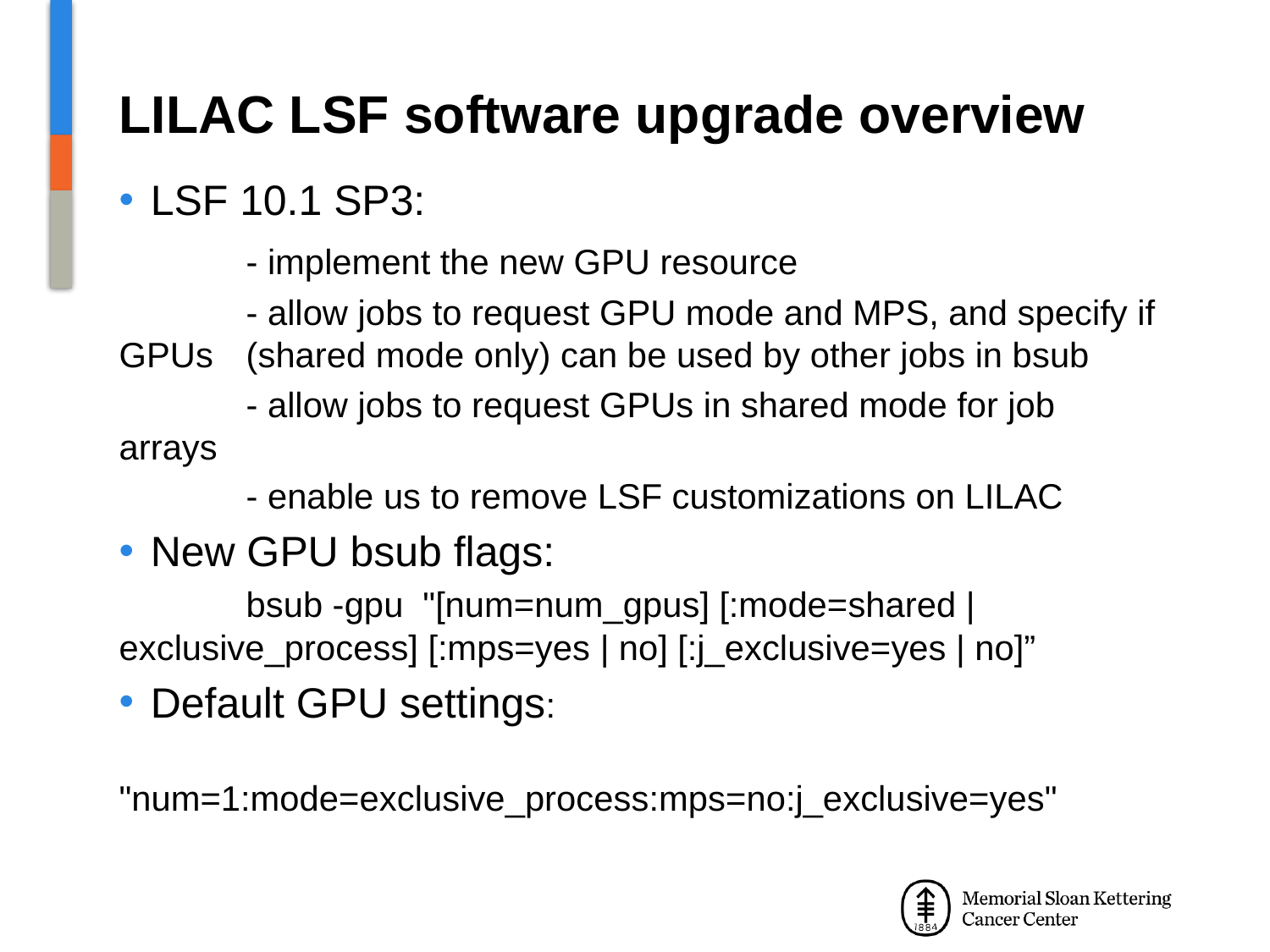

# LILAC LSF software upgrade overview
LSF 10.1 SP3:
	- implement the new GPU resource
	- allow jobs to request GPU mode and MPS, and specify if GPUs 	(shared mode only) can be used by other jobs in bsub
	- allow jobs to request GPUs in shared mode for job arrays
	- enable us to remove LSF customizations on LILAC
New GPU bsub flags:
	bsub -gpu  "[num=num_gpus] [:mode=shared | 	exclusive_process] [:mps=yes | no] [:j_exclusive=yes | no]”
Default GPU settings:
	"num=1:mode=exclusive_process:mps=no:j_exclusive=yes"